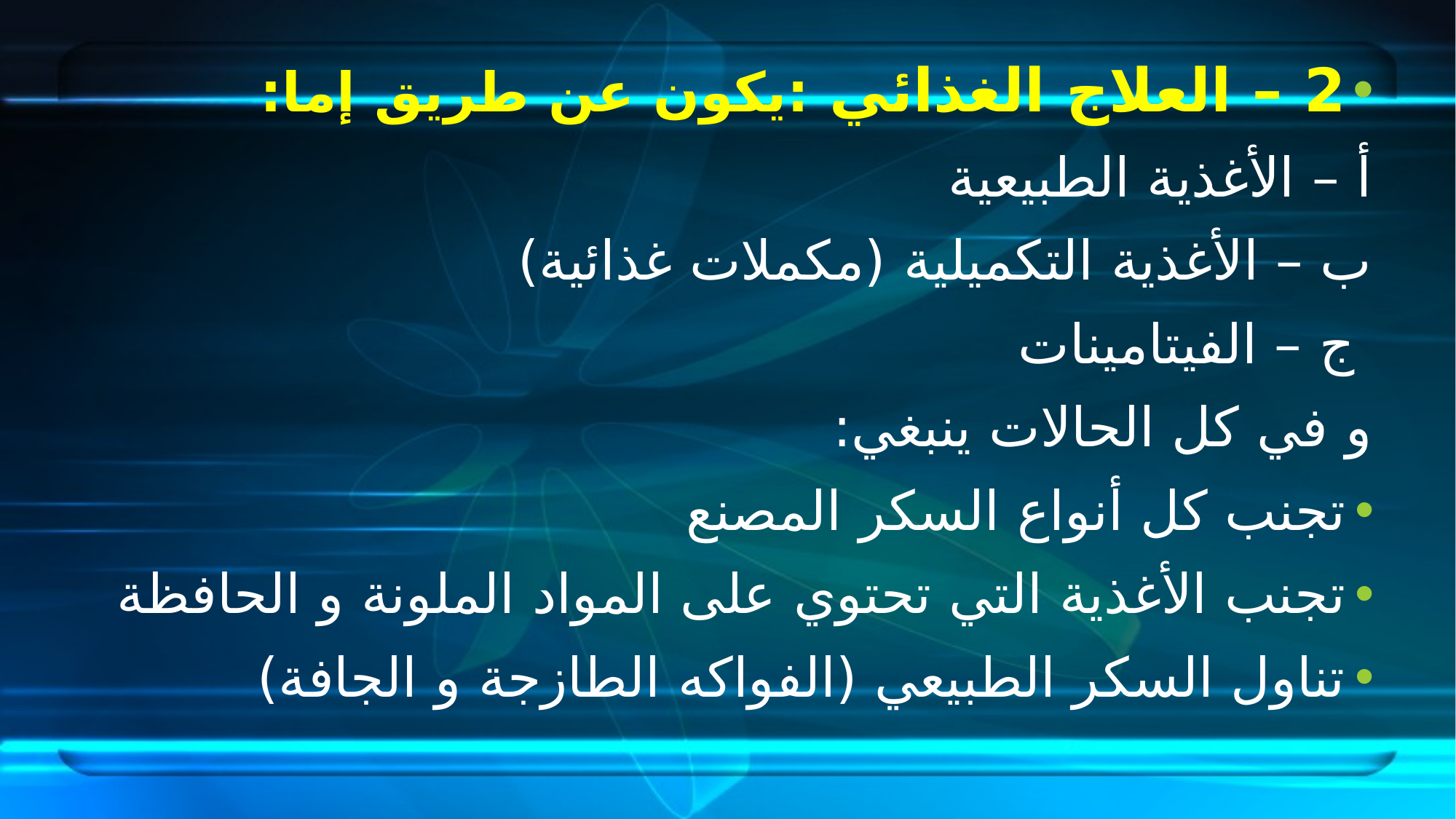

2 – العلاج الغذائي :يكون عن طريق إما:
أ – الأغذية الطبيعية
ب – الأغذية التكميلية (مكملات غذائية)
 ج – الفيتامينات
و في كل الحالات ينبغي:
تجنب كل أنواع السكر المصنع
تجنب الأغذية التي تحتوي على المواد الملونة و الحافظة
تناول السكر الطبيعي (الفواكه الطازجة و الجافة)